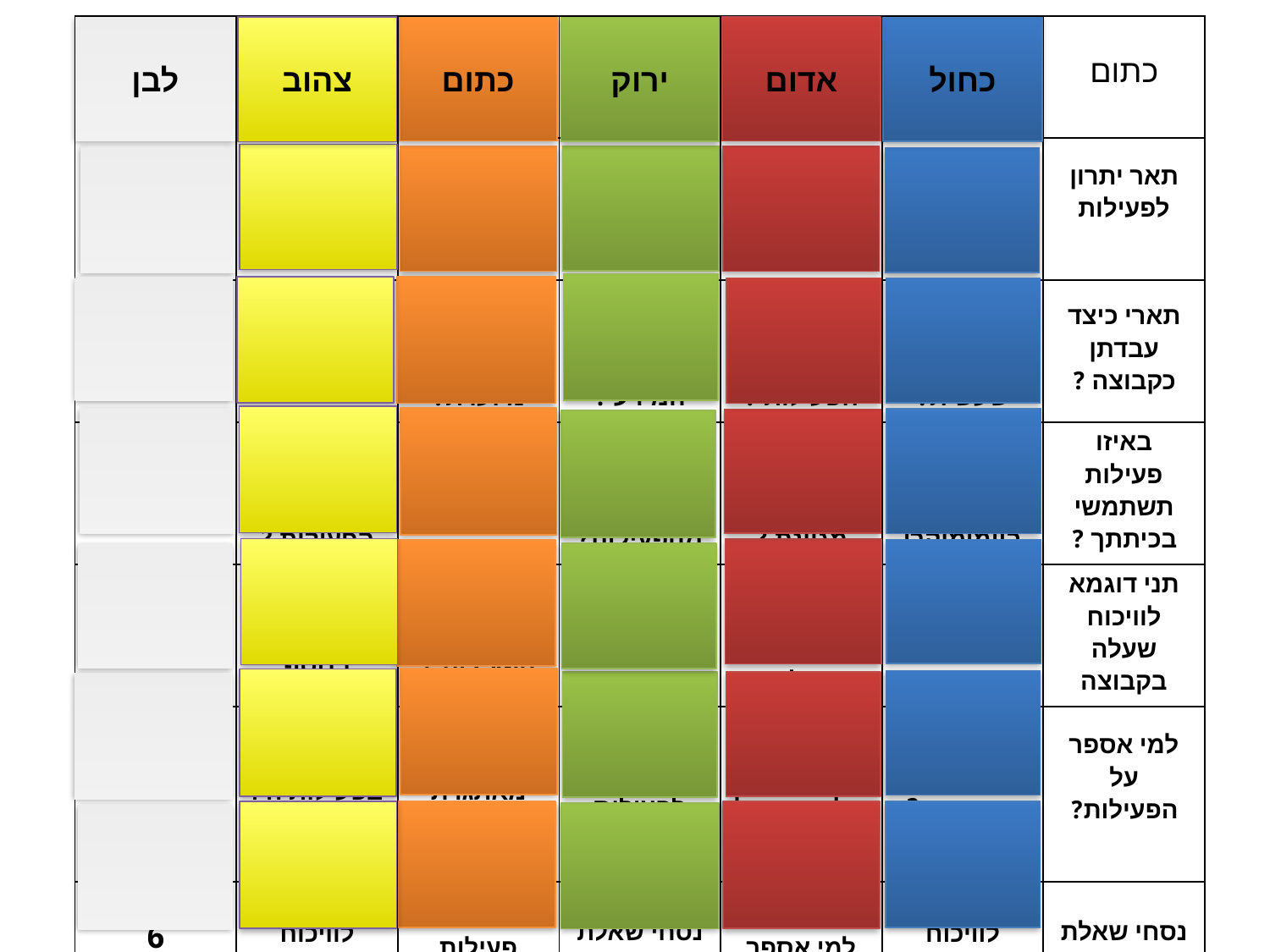

|  |  | אדום | ירוק | לבן | צהוב | כתום |
| --- | --- | --- | --- | --- | --- | --- |
| 1 | איזה תוצר היית מכינה בעקבות הפעילות ? | איך קבעתן בקבוצה מה נכון ולא נכון? | איזו פעילות מוצלחת ביותר ? | מהן המסקנות מהפעילות? | תארי כיצד עבדתן כקבוצה ? | תאר יתרון לפעילות |
| 2 | איזו פעילות מאתגרת ביותר? | למי עוד הפעילות יכולה להיות מיועדת? | כיצד ארגנתם ומיינתם את המידע ? | איזה תוצר היית מכינה בעקבות הפעילות ? | אילו חסרונות יש לפעילות שעשית? | תארי כיצד עבדתן כקבוצה ? |
| 3 | איך אסביר לחבר שלא היה על הפעילות ? | תן דוגמא לשאלת חקר בנושא | כיצד איישם את מסקנותיי מהפעילות? | האם הידע הובנה בצורה מגוונת ? | לאור פעילות כיצד היית מגדיר ביומימיקרי | באיזו פעילות תשתמשי בכיתתך ? |
| 4 | איזה פעילות היית מתכנן בנוסף | מה הטיעון המרכזי של הפעילות ? | למי עוד הפעילות יכולה להיות מיועדת? | איזה תוצר היית מכינה בעקבות הפעילות ? | כיצד ארגנתם ומיינתם את המידע ? | תני דוגמא לוויכוח שעלה בקבוצה |
| 5 | אילו מרכיבים בפעילות היו בעלי חוסר וודאות? | איזו פעילות מאתגרת ביותר? | תאר יתרון לפעילות | איך אסביר לתלמיד שלא היה על הפעילות ? | מאיזה חלק הכי נהנת? | למי אספר על הפעילות? |
| 6 | תני דוגמא לוויכוח שעלה בקבוצה | באיזו פעילות תשתמשי בכיתתך ? | נסחי שאלת חקר בנושא הפעילות | למי אספר על הפעילות | תני דוגמא לוויכוח שעלה בקבוצה | נסחי שאלת חקר בנושא הפעילות |
צהוב
ירוק
אדום
כחול
לבן
כתום